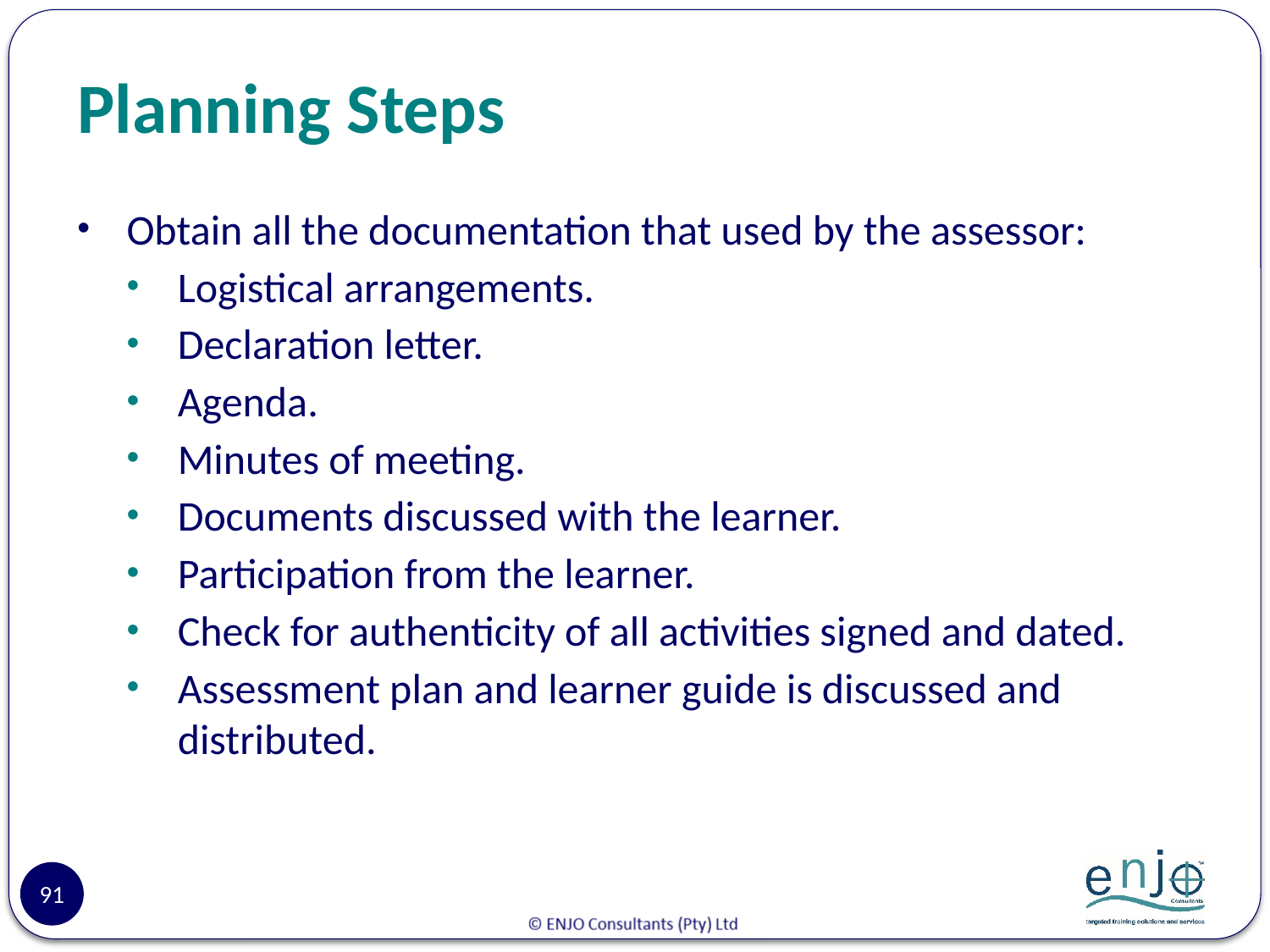

# Planning Steps
Obtain all the documentation that used by the assessor:
Logistical arrangements.
Declaration letter.
Agenda.
Minutes of meeting.
Documents discussed with the learner.
Participation from the learner.
Check for authenticity of all activities signed and dated.
Assessment plan and learner guide is discussed and distributed.

91